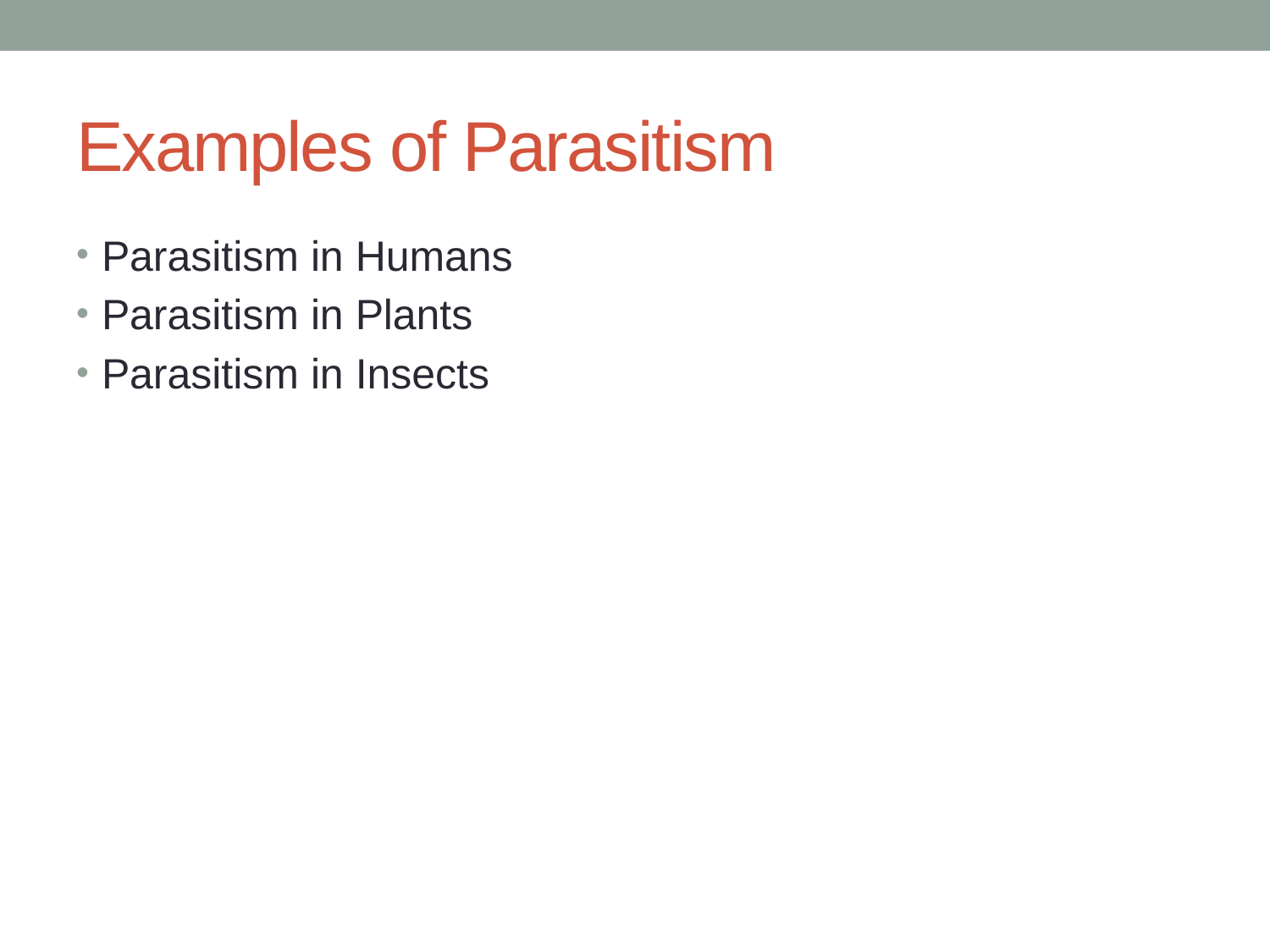

# Examples of Parasitism
Parasitism in Humans
Parasitism in Plants
Parasitism in Insects